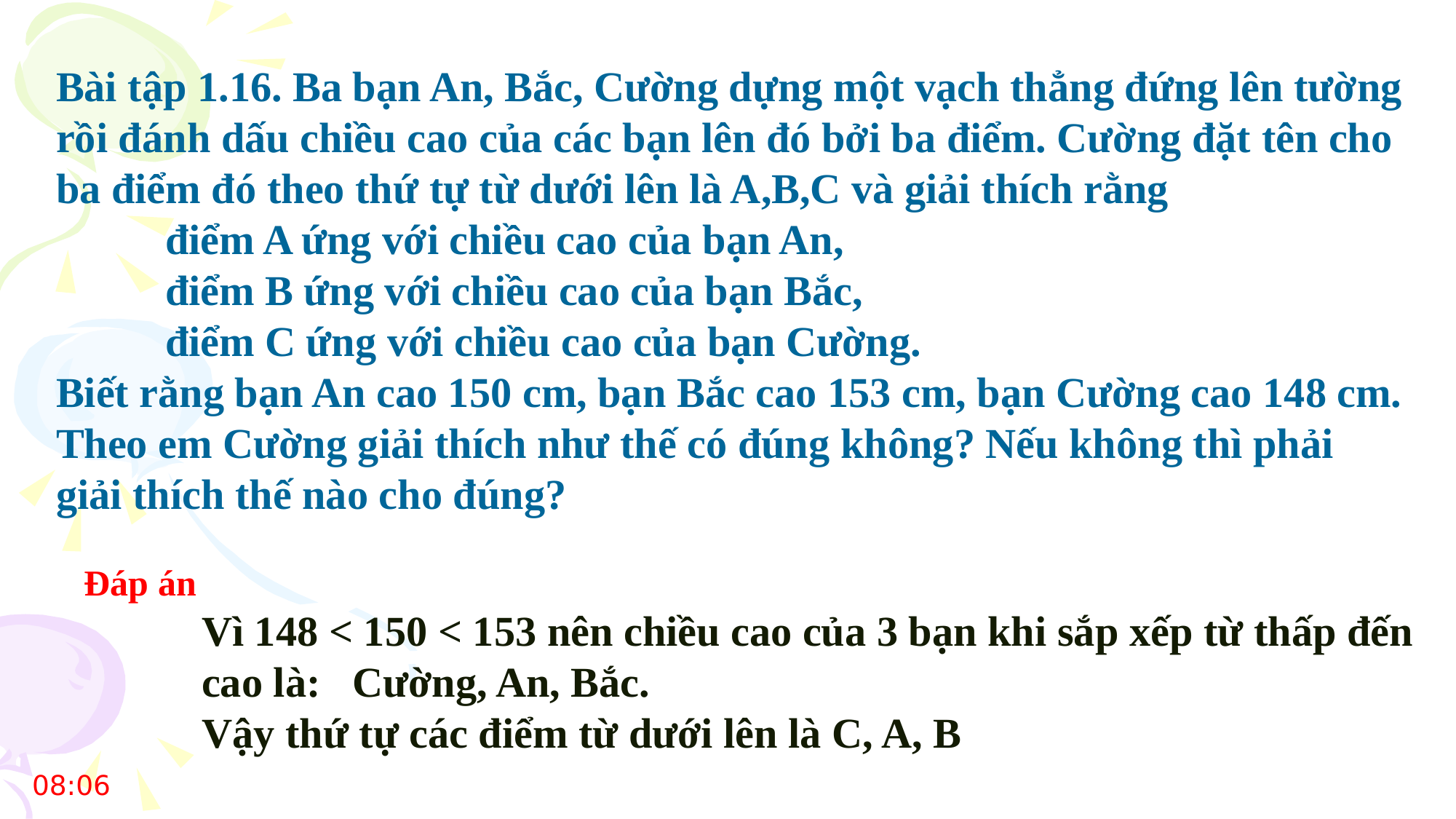

Bài tập 1.16. Ba bạn An, Bắc, Cường dựng một vạch thẳng đứng lên tường rồi đánh dấu chiều cao của các bạn lên đó bởi ba điểm. Cường đặt tên cho ba điểm đó theo thứ tự từ dưới lên là A,B,C và giải thích rằng
	điểm A ứng với chiều cao của bạn An,
	điểm B ứng với chiều cao của bạn Bắc,
	điểm C ứng với chiều cao của bạn Cường.
Biết rằng bạn An cao 150 cm, bạn Bắc cao 153 cm, bạn Cường cao 148 cm.
Theo em Cường giải thích như thế có đúng không? Nếu không thì phải giải thích thế nào cho đúng?
Đáp án
Vì 148 < 150 < 153 nên chiều cao của 3 bạn khi sắp xếp từ thấp đến cao là:   Cường, An, Bắc.
Vậy thứ tự các điểm từ dưới lên là C, A, B
08:06